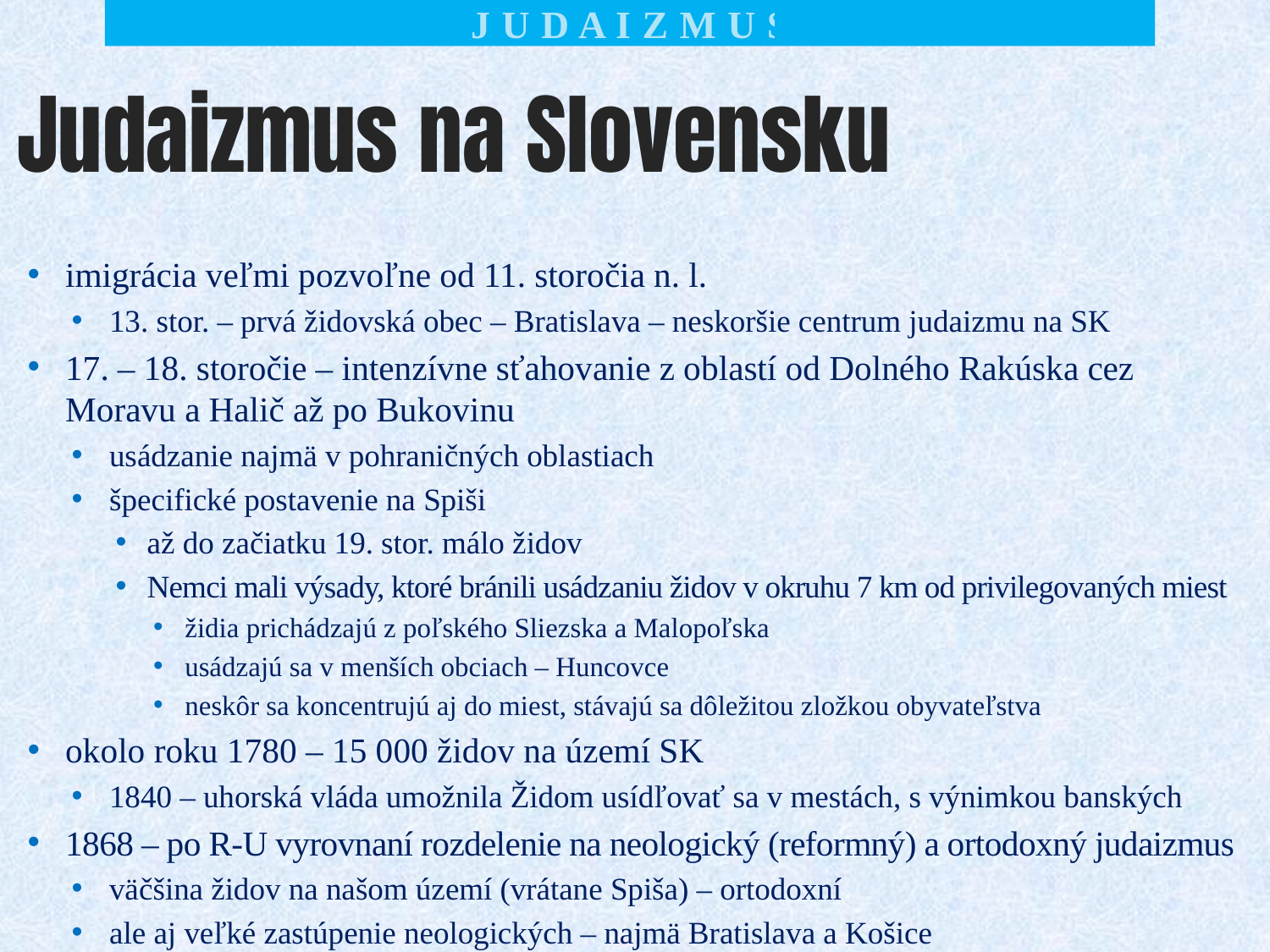

J U D A I Z M U S
# Judaizmus na Slovensku
imigrácia veľmi pozvoľne od 11. storočia n. l.
13. stor. – prvá židovská obec – Bratislava – neskoršie centrum judaizmu na SK
17. – 18. storočie – intenzívne sťahovanie z oblastí od Dolného Rakúska cez Moravu a Halič až po Bukovinu
usádzanie najmä v pohraničných oblastiach
špecifické postavenie na Spiši
až do začiatku 19. stor. málo židov
Nemci mali výsady, ktoré bránili usádzaniu židov v okruhu 7 km od privilegovaných miest
židia prichádzajú z poľského Sliezska a Malopoľska
usádzajú sa v menších obciach – Huncovce
neskôr sa koncentrujú aj do miest, stávajú sa dôležitou zložkou obyvateľstva
okolo roku 1780 – 15 000 židov na území SK
1840 – uhorská vláda umožnila Židom usídľovať sa v mestách, s výnimkou banských
1868 – po R-U vyrovnaní rozdelenie na neologický (reformný) a ortodoxný judaizmus
väčšina židov na našom území (vrátane Spiša) – ortodoxní
ale aj veľké zastúpenie neologických – najmä Bratislava a Košice